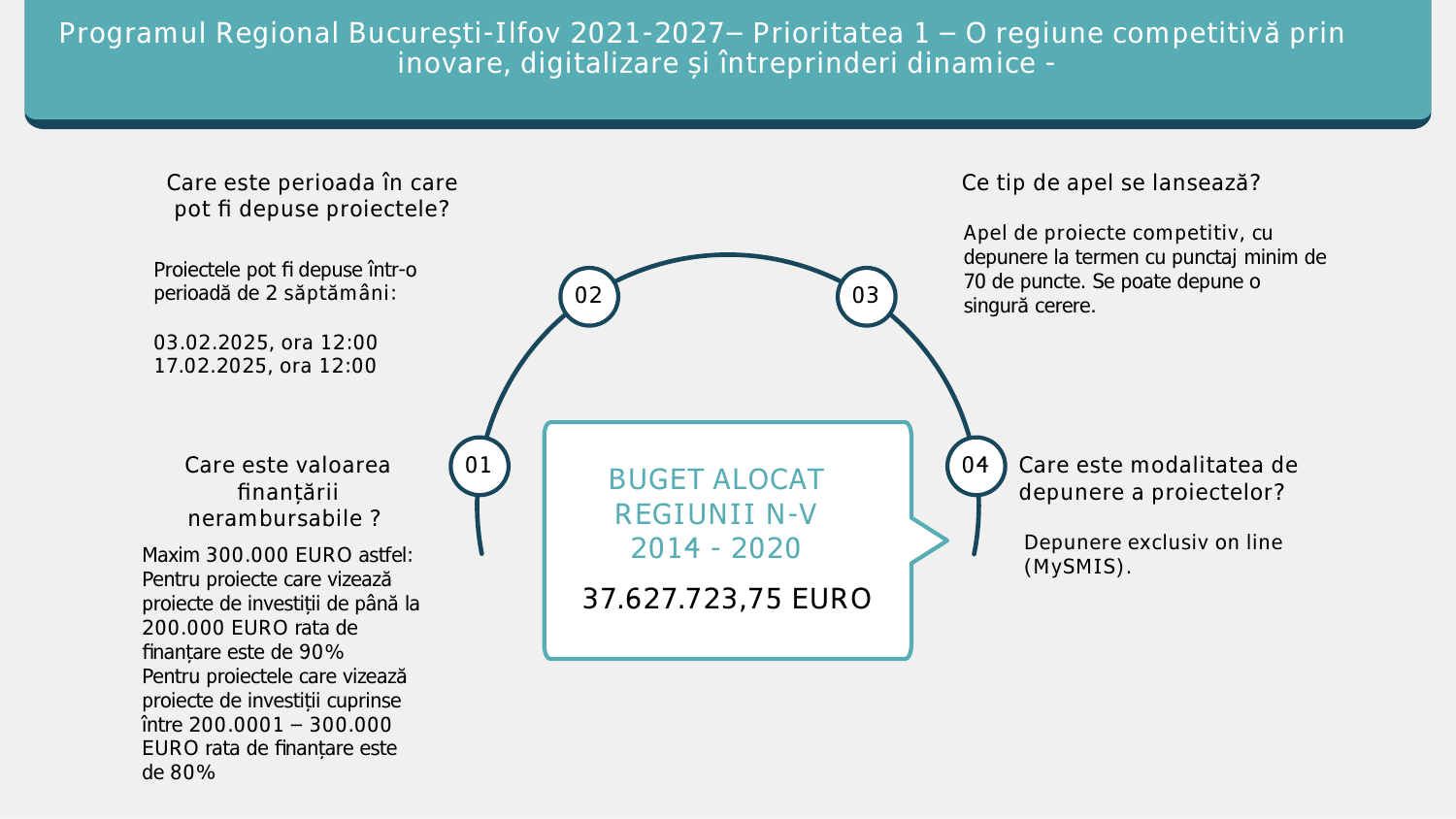

Programul Regional București-Ilfov 2021-2027– Prioritatea 1 – O regiune competitivă prin       inovare, digitalizare și întreprinderi dinamice -
Ce tip de apel se lansează?

Apel de proiecte competitiv, cu depunere la termen cu punctaj minim de 70 de puncte. Se poate depune o singură cerere.

Care este perioada în care pot fi depuse proiectele?

Proiectele pot fi depuse într-o perioadă de 2 săptămâni:

03.02.2025, ora 12:00
17.02.2025, ora 12:00

02
03

BUGET ALOCAT REGIUNII N-V
2014 - 2020

37.627.723,75 EURO

Care este valoarea finanțării nerambursabile ?

Maxim 300.000 EURO astfel:
Pentru proiecte care vizează proiecte de investiții de până la 200.000 EURO rata de finanțare este de 90%
Pentru proiectele care vizează proiecte de investiții cuprinse între 200.0001 – 300.000 EURO rata de finanțare este de 80%
Care este modalitatea de depunere a proiectelor?
Depunere exclusiv on line (MySMIS).
01
04